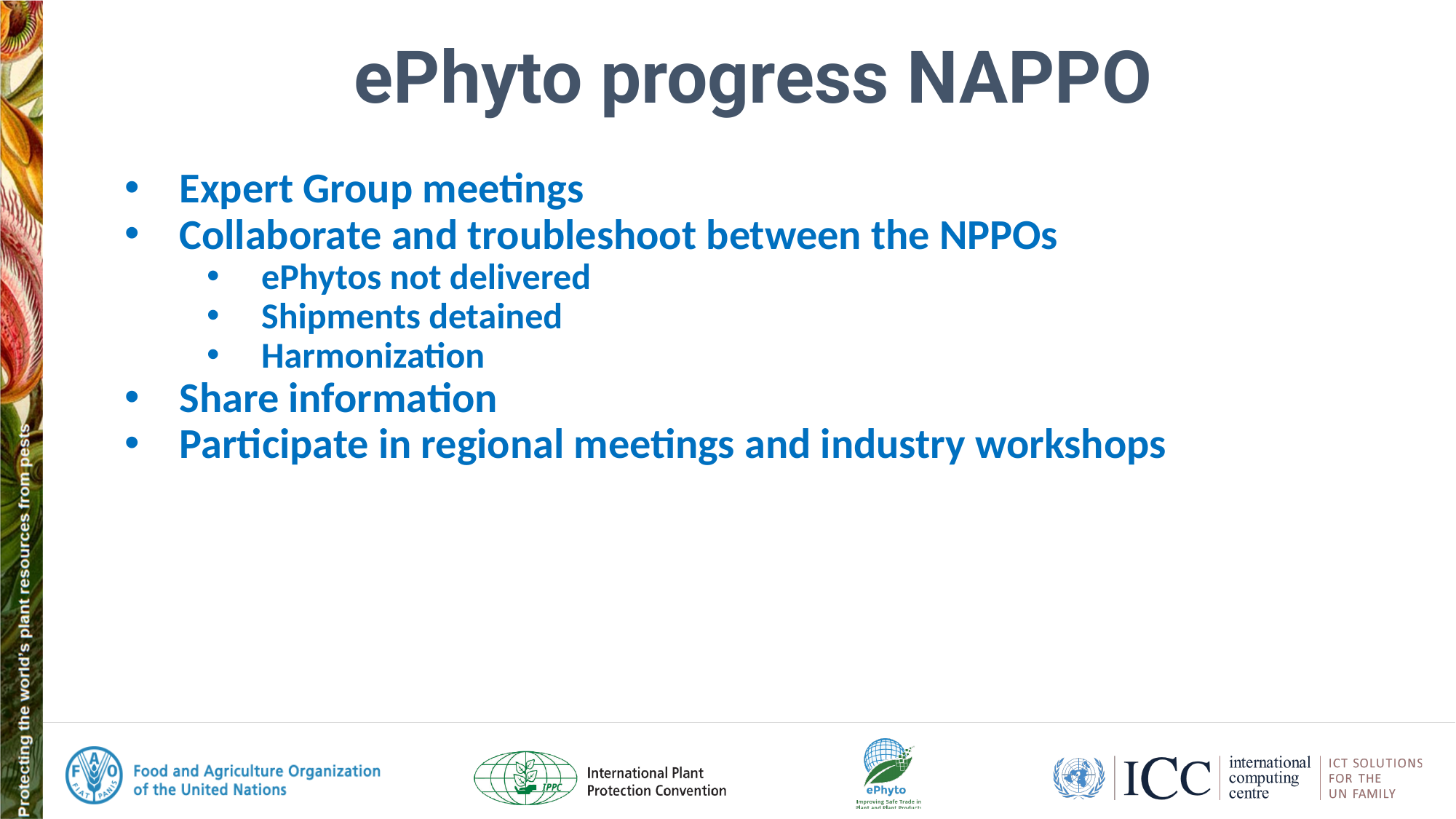

# ePhyto progress NAPPO
Expert Group meetings
Collaborate and troubleshoot between the NPPOs
ePhytos not delivered
Shipments detained
Harmonization
Share information
Participate in regional meetings and industry workshops